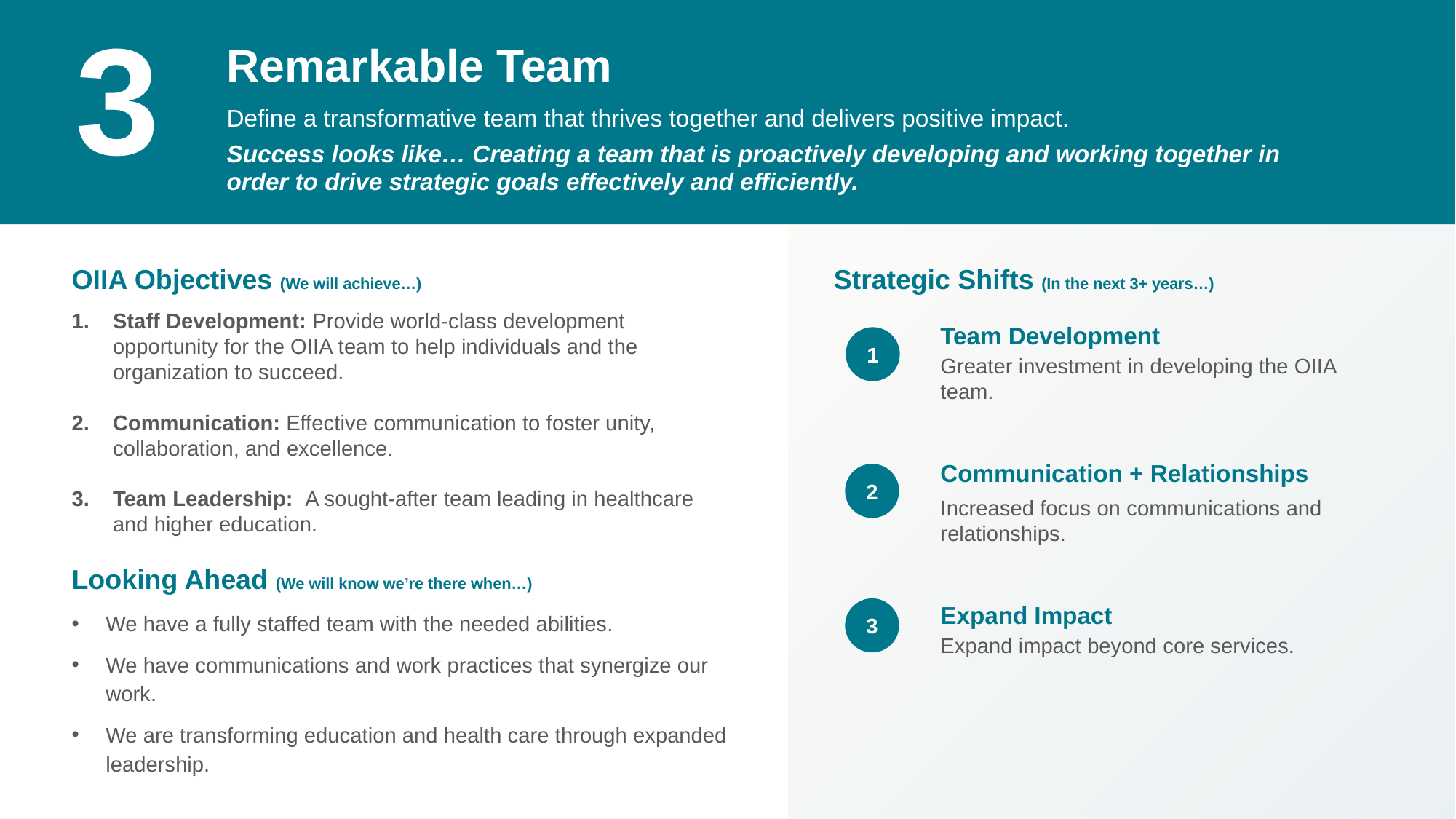

| 3 | Remarkable Team Define a transformative team that thrives together and delivers positive impact. Success looks like… Creating a team that is proactively developing and working together in order to drive strategic goals effectively and efficiently. |
| --- | --- |
1
2

OIIA Objectives (We will achieve…)
Staff Development: Provide world-class development opportunity for the OIIA team to help individuals and the organization to succeed.
Communication: Effective communication to foster unity, collaboration, and excellence.
Team Leadership:  A sought-after team leading in healthcare and higher education.

Looking Ahead (We will know we’re there when…)
We have a fully staffed team with the needed abilities.
We have communications and work practices that synergize our work.
We are transforming education and health care through expanded leadership.
Strategic Shifts (In the next 3+ years…)
Team Development
Greater investment in developing the OIIA team.

Communication + Relationships
Increased focus on communications and relationships.

Expand Impact
Expand impact beyond core services.
1

2
3